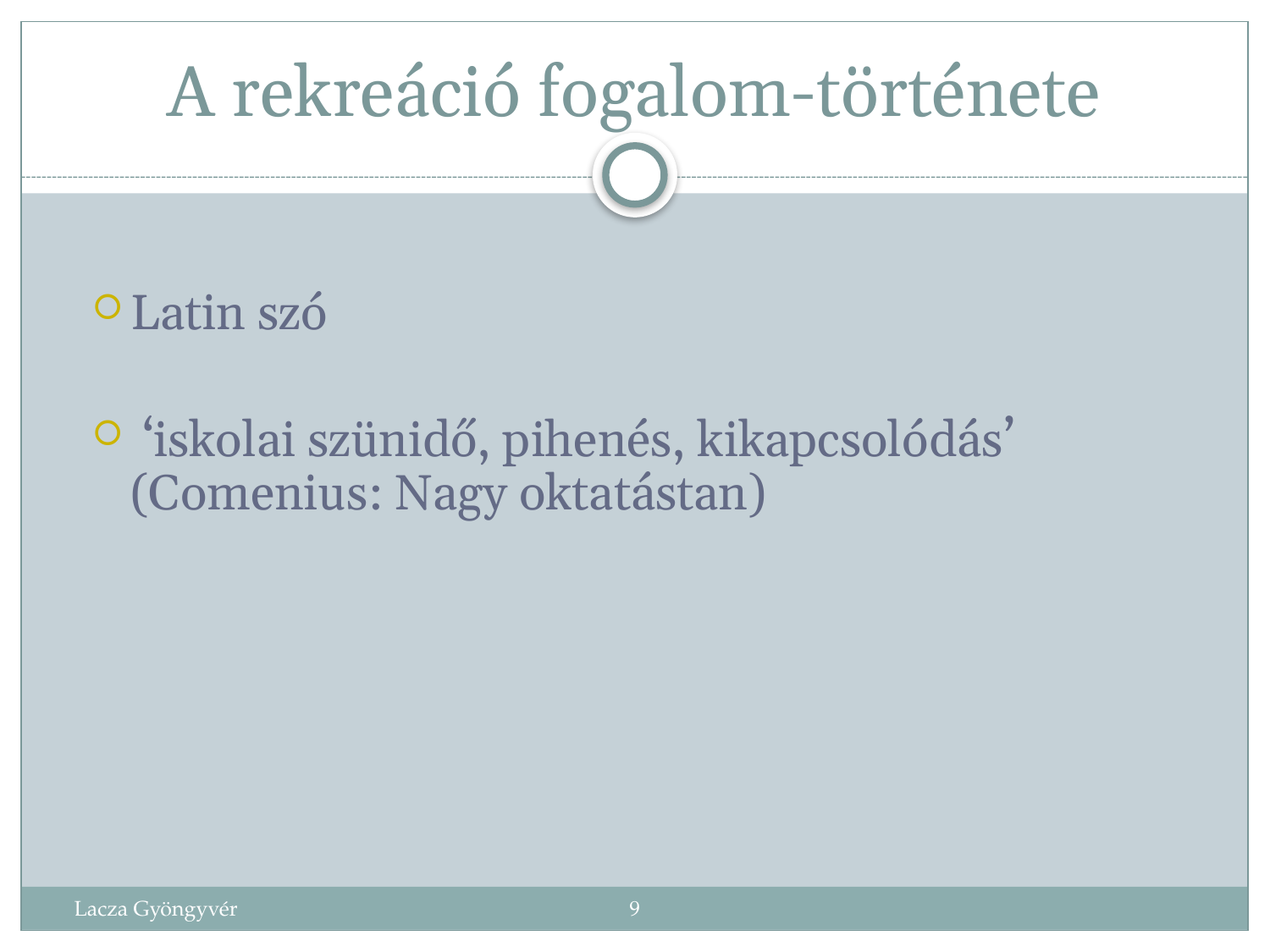

# A rekreáció fogalom-története

Latin szó

 ‘iskolai szünidő, pihenés, kikapcsolódás’ (Comenius: Nagy oktatástan)

Lacza Gyöngyvér
9